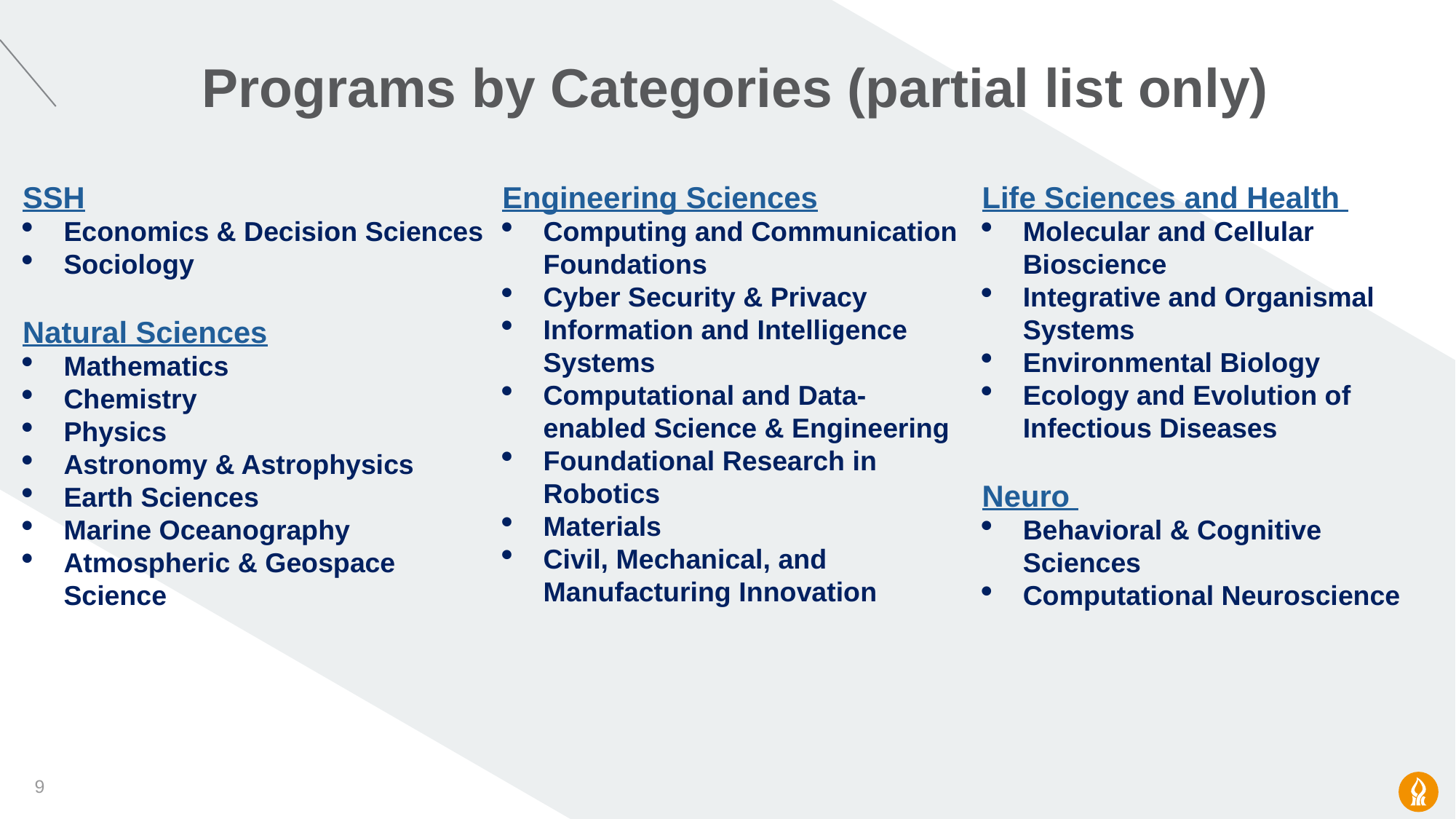

# Programs by Categories (partial list only)
SSH
Economics & Decision Sciences
Sociology

Natural Sciences
Mathematics
Chemistry
Physics
Astronomy & Astrophysics
Earth Sciences
Marine Oceanography
Atmospheric & Geospace Science

Engineering Sciences
Computing and Communication Foundations
Cyber Security & Privacy
Information and Intelligence Systems
Computational and Data-enabled Science & Engineering
Foundational Research in Robotics
Materials
Civil, Mechanical, and Manufacturing Innovation

Life Sciences and Health
Molecular and Cellular Bioscience
Integrative and Organismal Systems
Environmental Biology
Ecology and Evolution of Infectious Diseases

Neuro
Behavioral & Cognitive Sciences
Computational Neuroscience
9